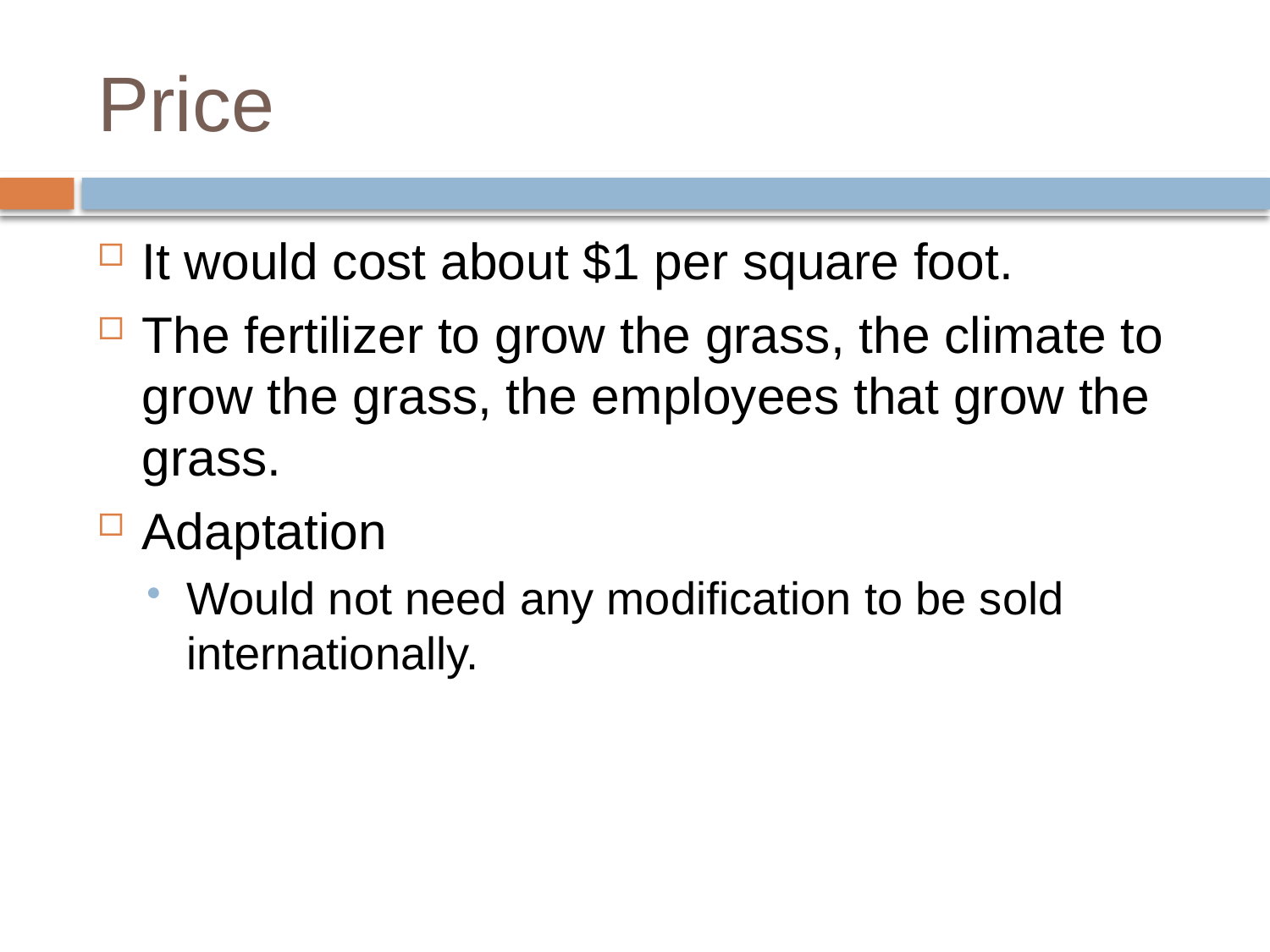

# Price
It would cost about $1 per square foot.
The fertilizer to grow the grass, the climate to grow the grass, the employees that grow the grass.
Adaptation
Would not need any modification to be sold internationally.